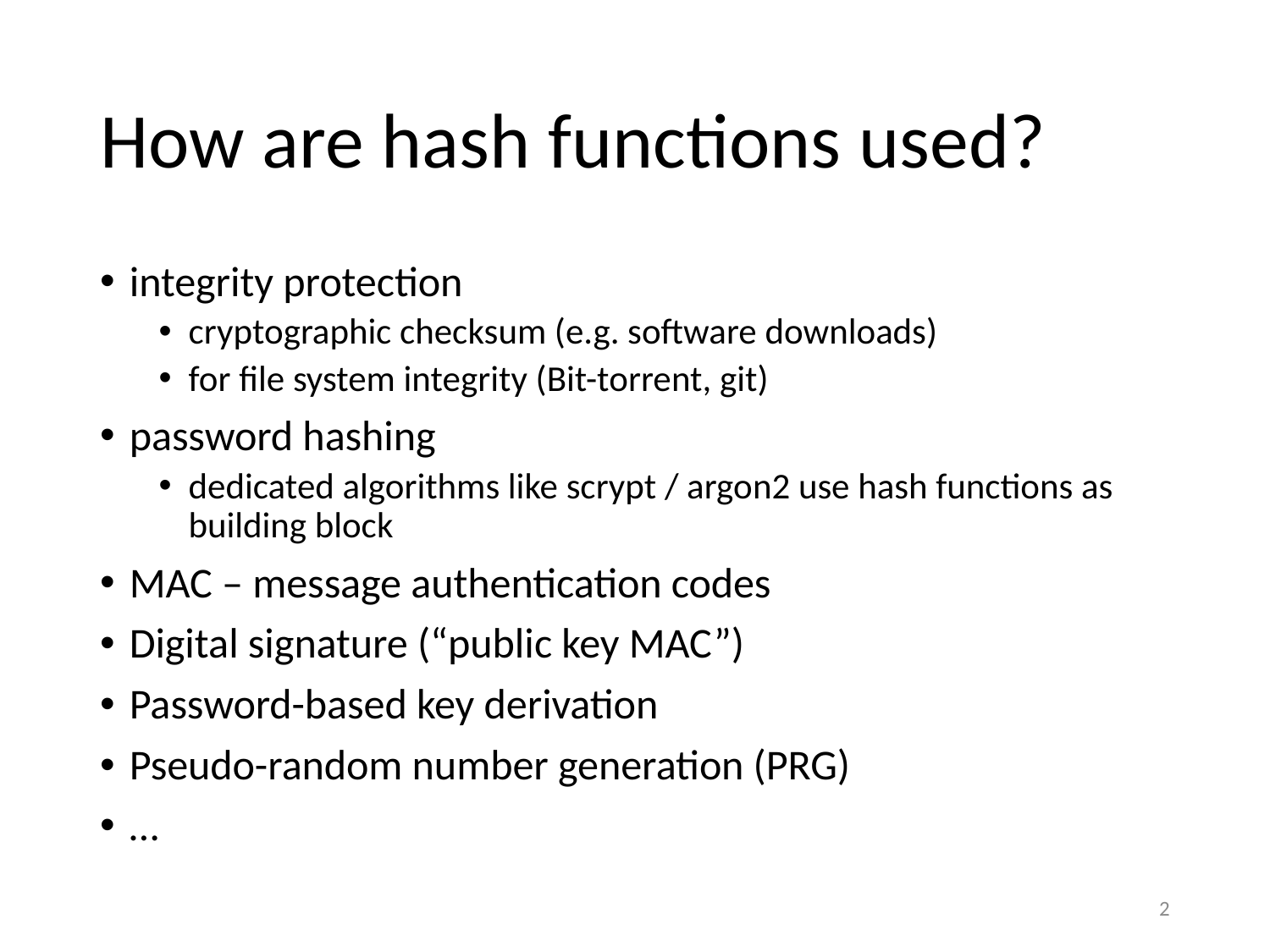

# How are hash functions used?
integrity protection
cryptographic checksum (e.g. software downloads)
for file system integrity (Bit-torrent, git)
password hashing
dedicated algorithms like scrypt / argon2 use hash functions as building block
MAC – message authentication codes
Digital signature (“public key MAC”)
Password-based key derivation
Pseudo-random number generation (PRG)
…
2